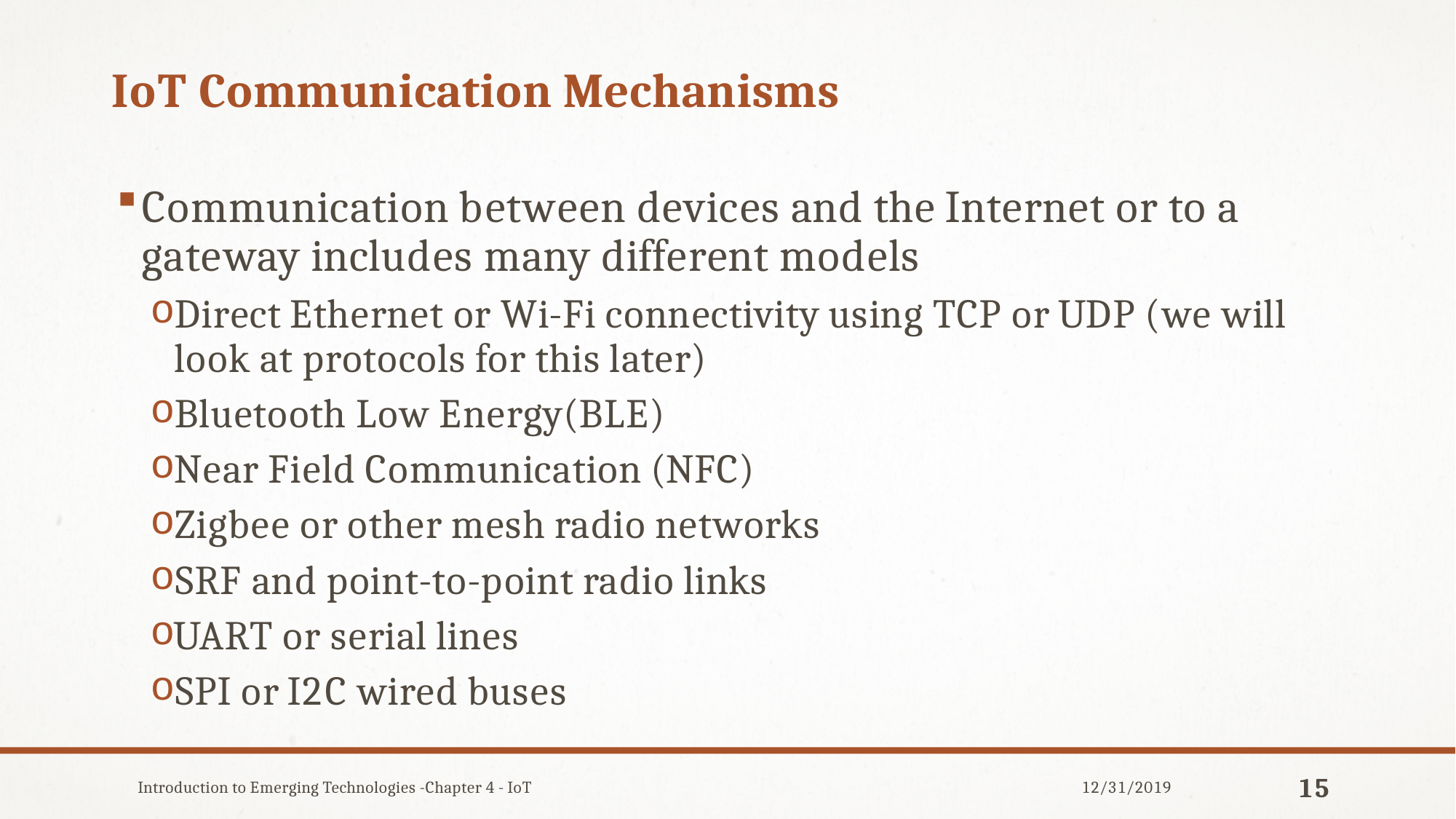

# IoT Communication Mechanisms
Communication between devices and the Internet or to a gateway includes many different models
Direct Ethernet or Wi-Fi connectivity using TCP or UDP (we will look at protocols for this later)
Bluetooth Low Energy(BLE)
Near Field Communication (NFC)
Zigbee or other mesh radio networks
SRF and point-to-point radio links
UART or serial lines
SPI or I2C wired buses
Introduction to Emerging Technologies -Chapter 4 - IoT
12/31/2019
15